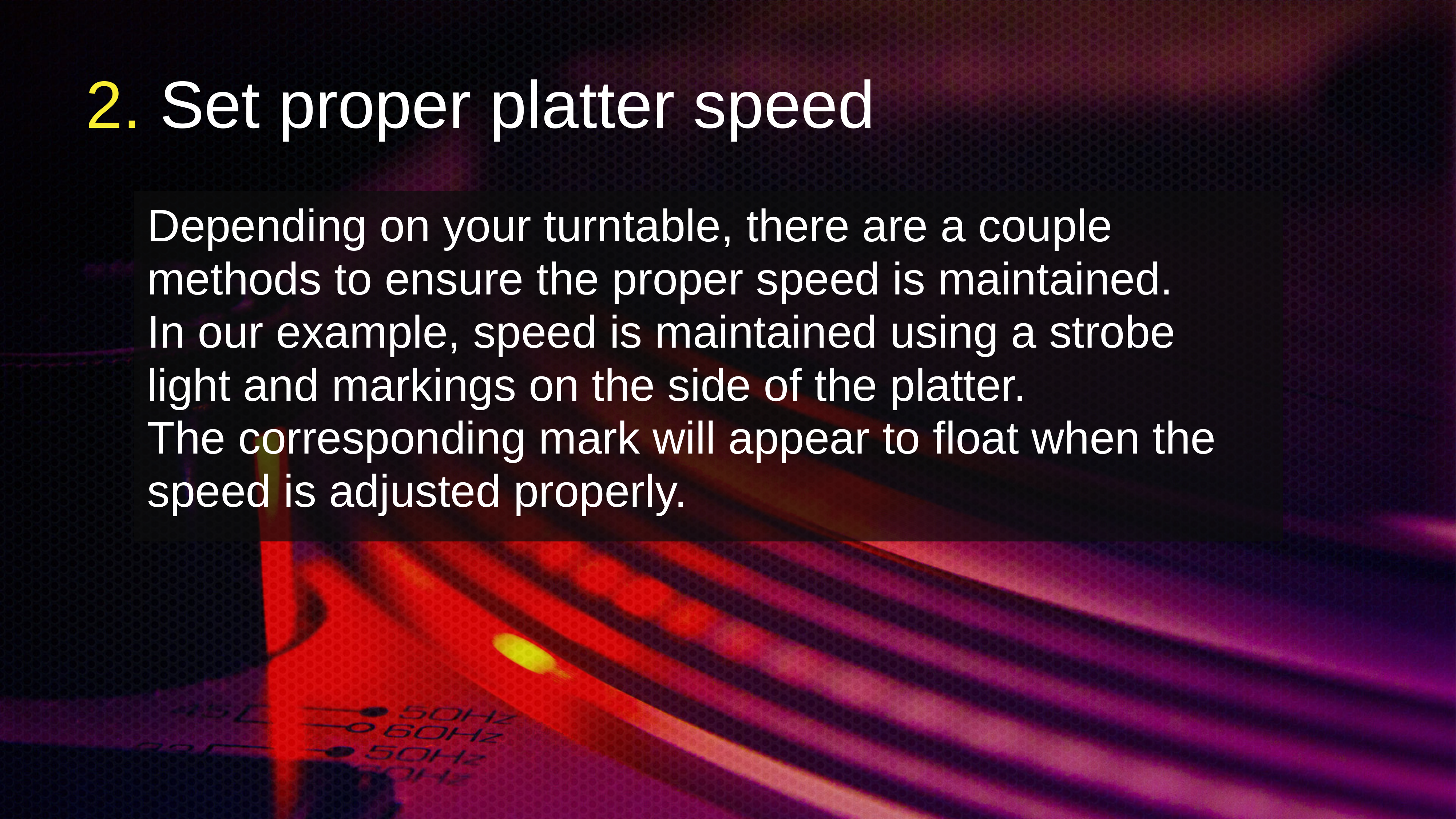

# 2. Set proper platter speed
Depending on your turntable, there are a couple methods to ensure the proper speed is maintained.
In our example, speed is maintained using a strobe light and markings on the side of the platter.
The corresponding mark will appear to float when the speed is adjusted properly.